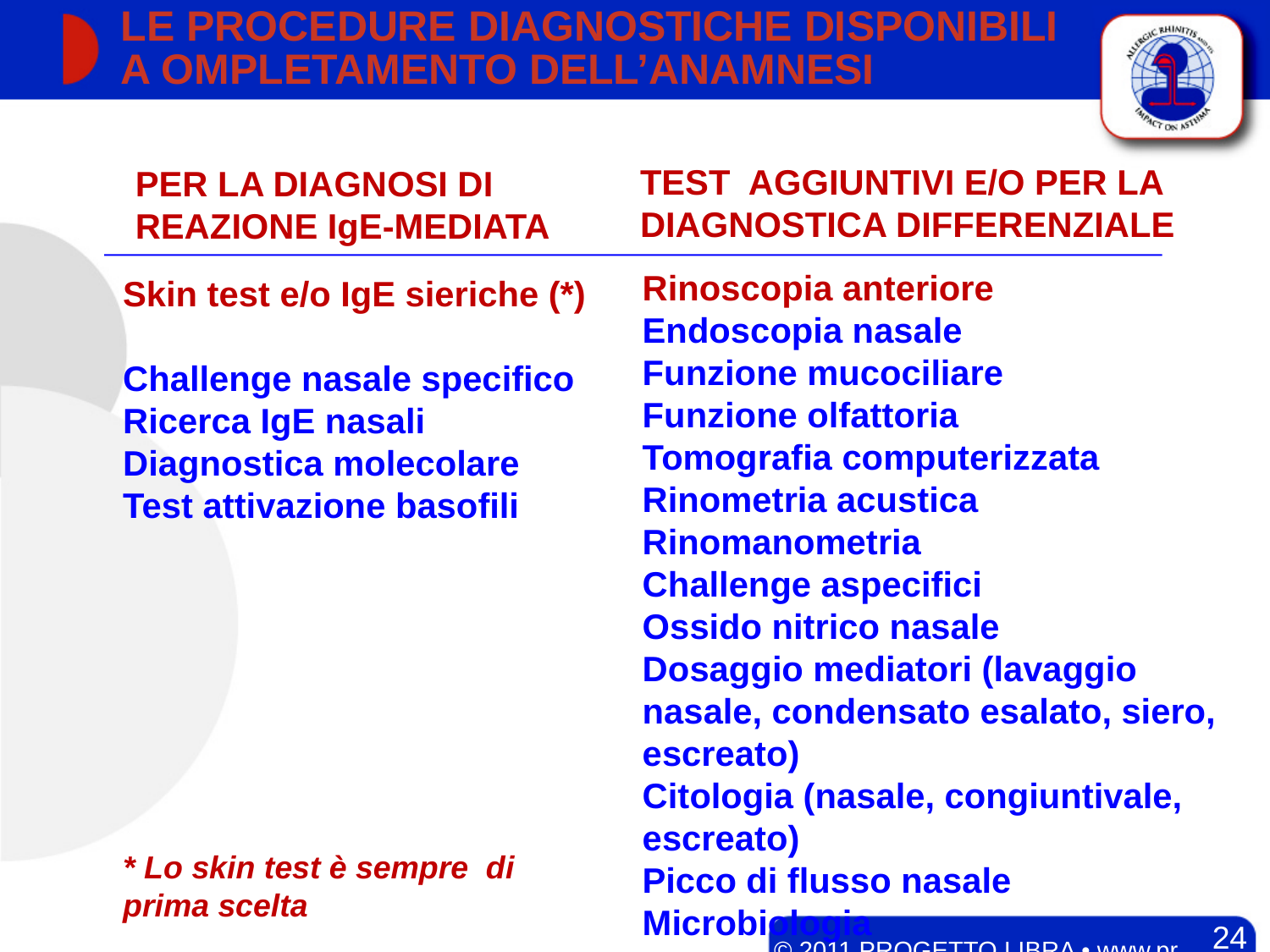

# LE PROCEDURE DIAGNOSTICHE DISPONIBILI A OMPLETAMENTO DELL’ANAMNESI
TEST  AGGIUNTIVI E/O PER LA
DIAGNOSTICA DIFFERENZIALE
PER LA DIAGNOSI DI
REAZIONE IgE-MEDIATA

Rinoscopia anteriore
Endoscopia nasale
Funzione mucociliare
Funzione olfattoria
Tomografia computerizzata
Rinometria acustica
Rinomanometria
Challenge aspecifici
Ossido nitrico nasale
Dosaggio mediatori (lavaggio nasale, condensato esalato, siero, escreato)
Citologia (nasale, congiuntivale, escreato)
Picco di flusso nasale
Microbiologia
Skin test e/o IgE sieriche (*)

Challenge nasale specifico
Ricerca IgE nasali
Diagnostica molecolare
Test attivazione basofili

* Lo skin test è sempre  di
prima scelta
24
© 2011 PROGETTO LIBRA • www.progetto-aria.it •